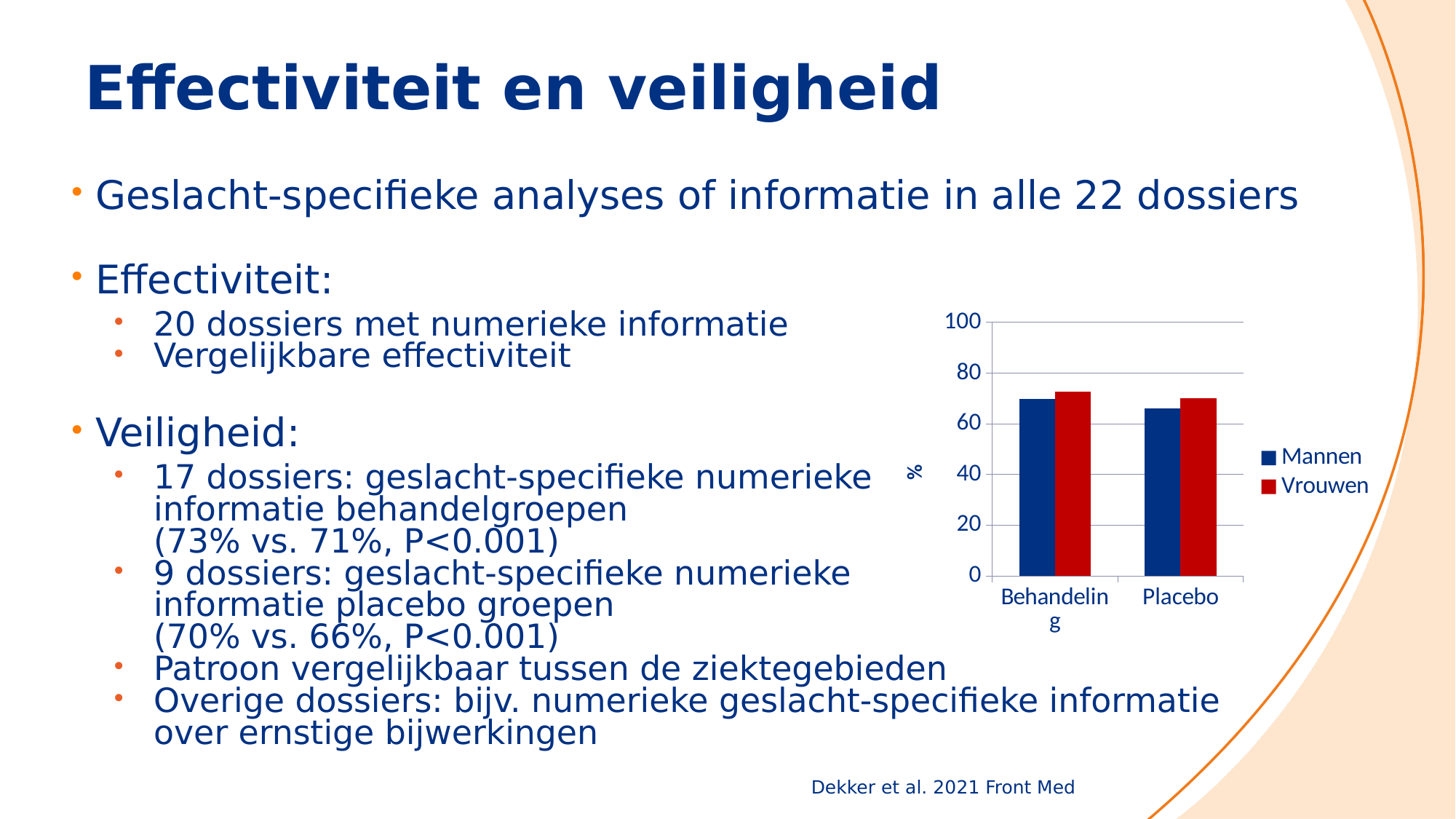

Effectiviteit en veiligheid
Geslacht-specifieke analyses of informatie in alle 22 dossiers

Effectiviteit:
20 dossiers met numerieke informatie
Vergelijkbare effectiviteit

Veiligheid:
17 dossiers: geslacht-specifieke numerieke
informatie behandelgroepen
(73% vs. 71%, P<0.001)
9 dossiers: geslacht-specifieke numerieke
informatie placebo groepen
(70% vs. 66%, P<0.001)
Patroon vergelijkbaar tussen de ziektegebieden
Overige dossiers: bijv. numerieke geslacht-specifieke informatie
over ernstige bijwerkingen

### Chart

| Category | Mannen | Vrouwen |
|---|---|---|
| Behandeling | 69.80580496972229 | 72.66509140654148 |
| Placebo | 65.99197347757809 | 70.2140927042195 |
Dekker et al. 2021 Front Med